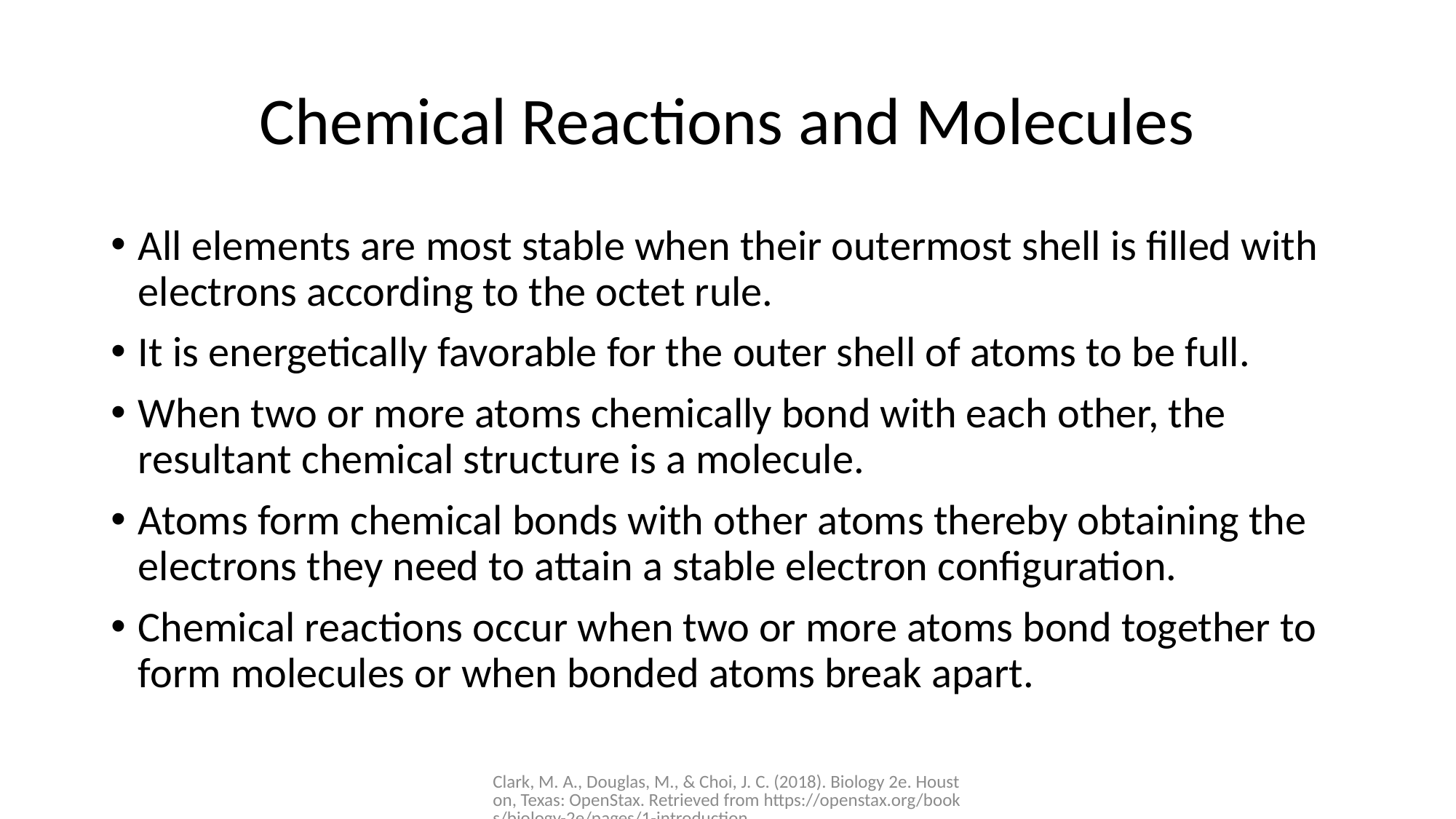

# Chemical Reactions and Molecules
All elements are most stable when their outermost shell is filled with electrons according to the octet rule.
It is energetically favorable for the outer shell of atoms to be full.
When two or more atoms chemically bond with each other, the resultant chemical structure is a molecule.
Atoms form chemical bonds with other atoms thereby obtaining the electrons they need to attain a stable electron configuration.
Chemical reactions occur when two or more atoms bond together to form molecules or when bonded atoms break apart.
Clark, M. A., Douglas, M., & Choi, J. C. (2018). Biology 2e. Houston, Texas: OpenStax. Retrieved from https://openstax.org/books/biology-2e/pages/1-introduction